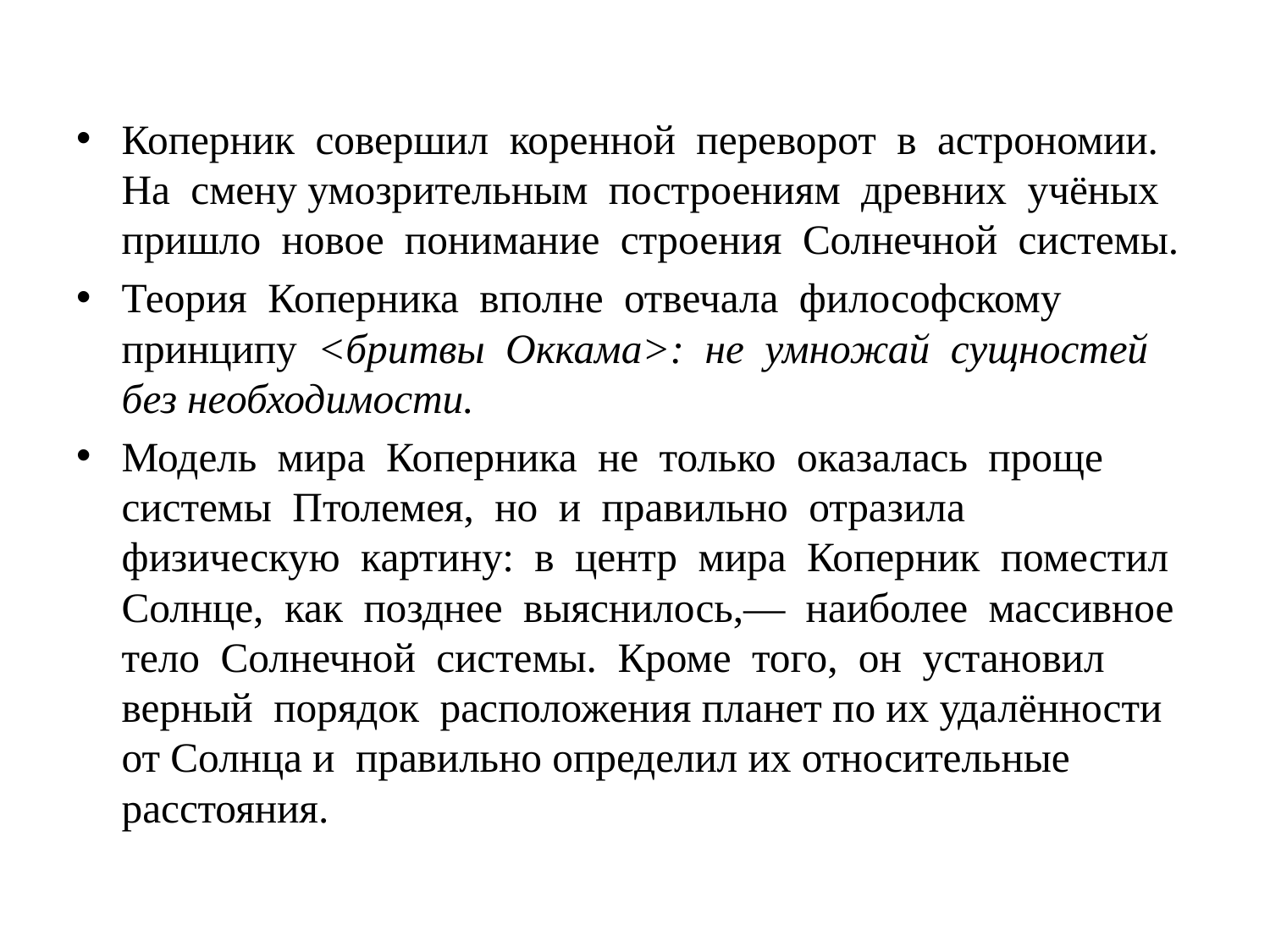

#
Коперник  совершил  коренной  переворот  в  астрономии.  На  смену умозрительным  построениям  древних  учёных  пришло  новое  понимание  строения  Солнечной  системы.
Теория  Коперника  вполне  отвечала  философскому  принципу  <бритвы  Оккама>:  не  умножай  сущностей  без необходимости.
Модель  мира  Коперника  не  только  оказалась  проще  системы  Птолемея,  но  и  правильно  отразила  физическую  картину:  в  центр  мира  Коперник  поместил  Солнце,  как  позднее  выяснилось,—  наиболее  массивное тело  Солнечной  системы.  Кроме  того,  он  установил  верный  порядок  расположения планет по их удалённости от Солнца и  правильно определил их относительные расстояния.